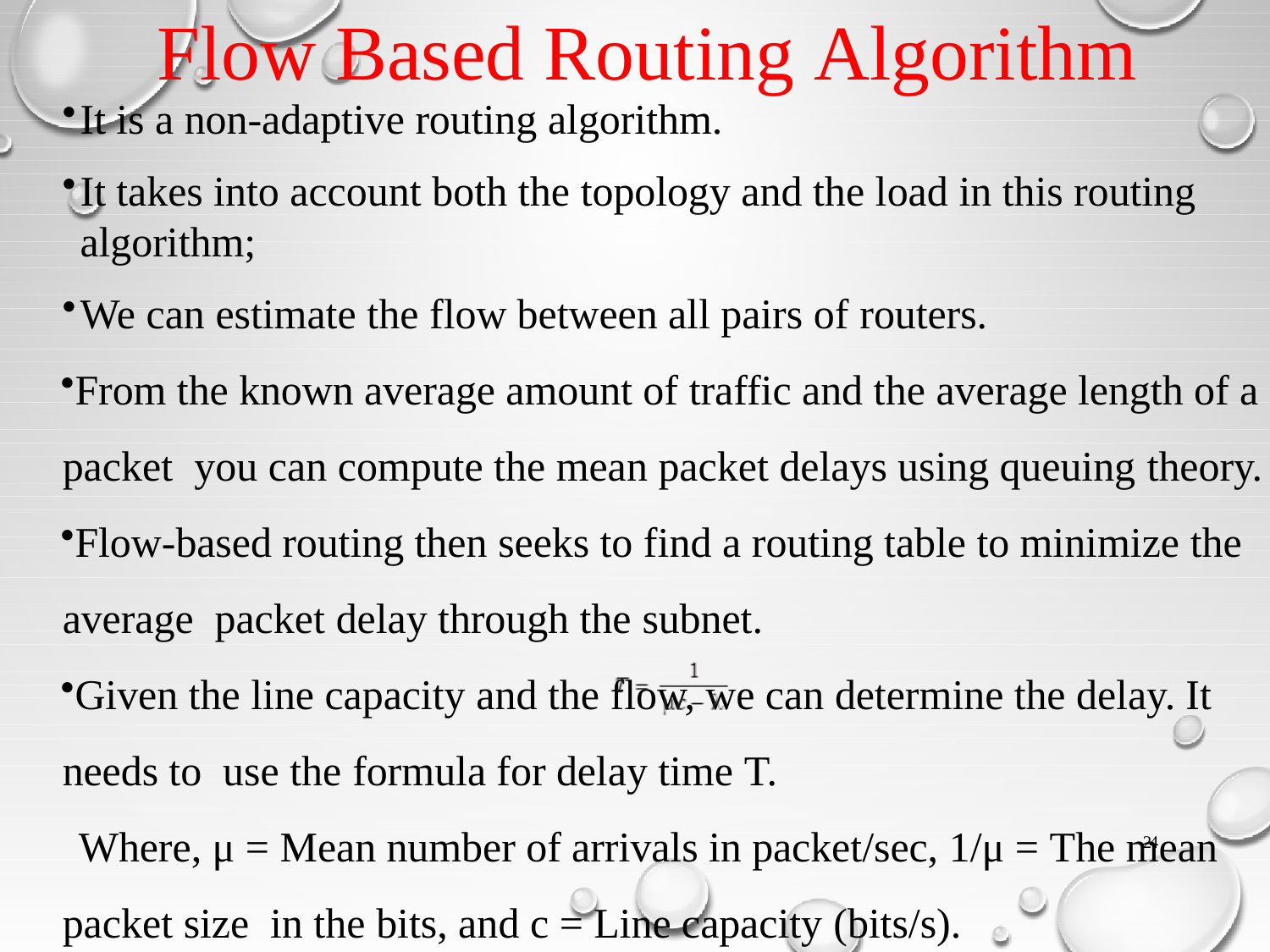

# Flow Based Routing Algorithm
It is a non-adaptive routing algorithm.
It takes into account both the topology and the load in this routing algorithm;
We can estimate the flow between all pairs of routers.
From the known average amount of traffic and the average length of a packet  you can compute the mean packet delays using queuing theory.
Flow-based routing then seeks to find a routing table to minimize the average  packet delay through the subnet.
Given the line capacity and the flow, we can determine the delay. It needs to  use the formula for delay time T.
Where, μ = Mean number of arrivals in packet/sec, 1/μ = The mean packet size  in the bits, and c = Line capacity (bits/s).

24